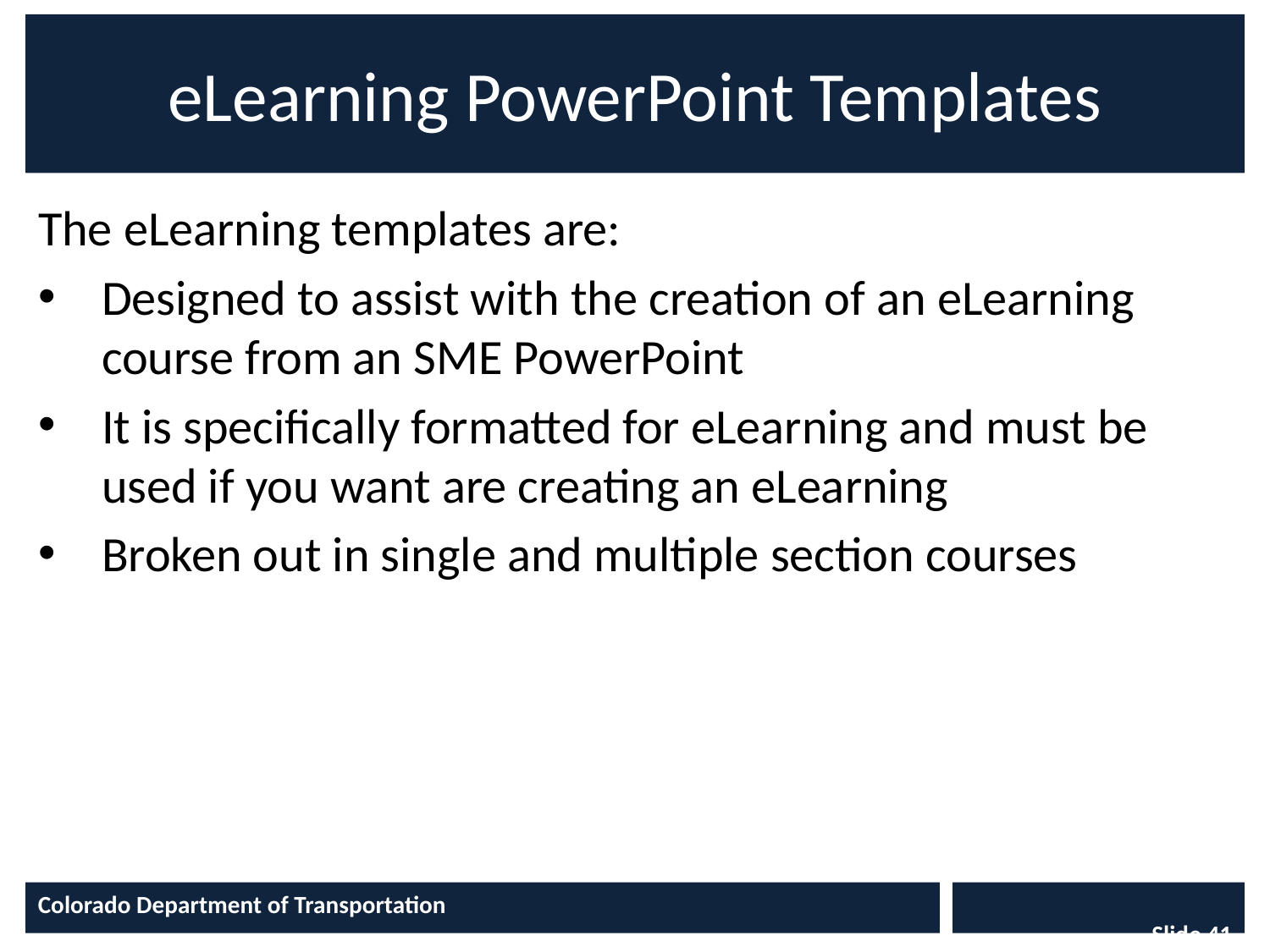

# eLearning PowerPoint Templates
The eLearning templates are:
Designed to assist with the creation of an eLearning course from an SME PowerPoint
It is specifically formatted for eLearning and must be used if you want are creating an eLearning
Broken out in single and multiple section courses

Colorado Department of Transportation

Slide 41